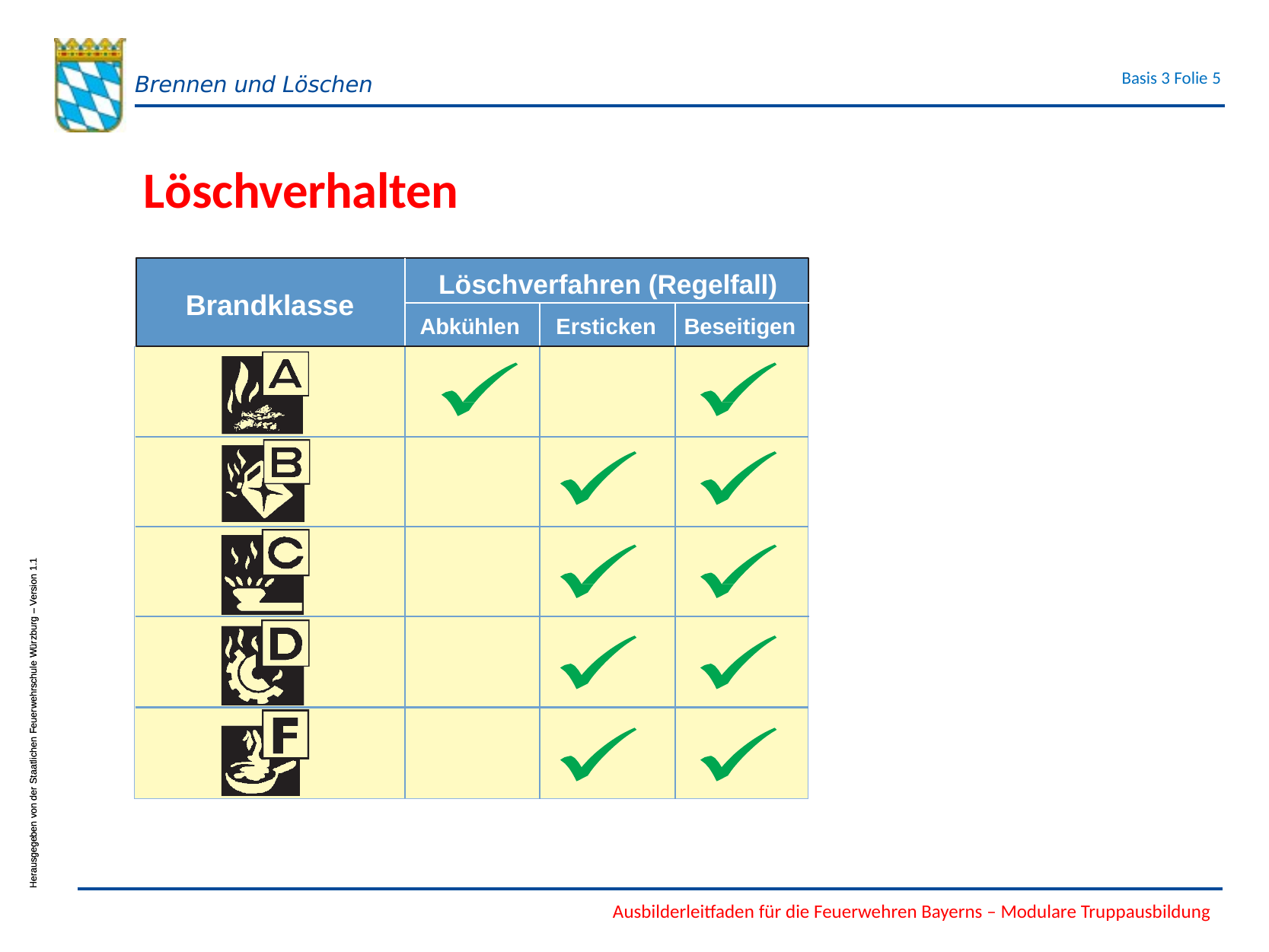

Löschverhalten

Löschverfahren (Regelfall)
Abkühlen	Ersticken	Beseitigen
Brandklasse